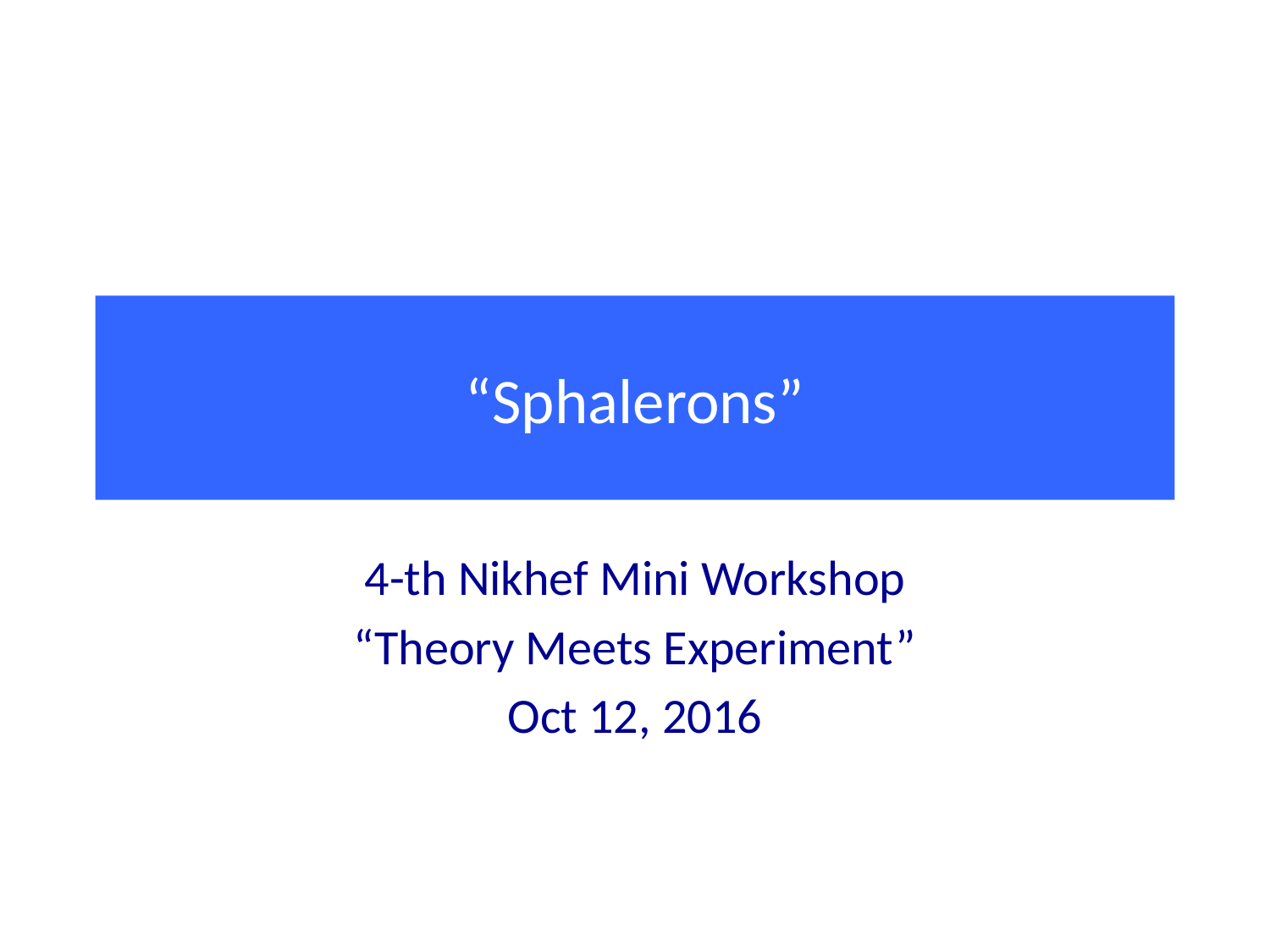

# “Sphalerons”
4-th Nikhef Mini Workshop
“Theory Meets Experiment”
Oct 12, 2016